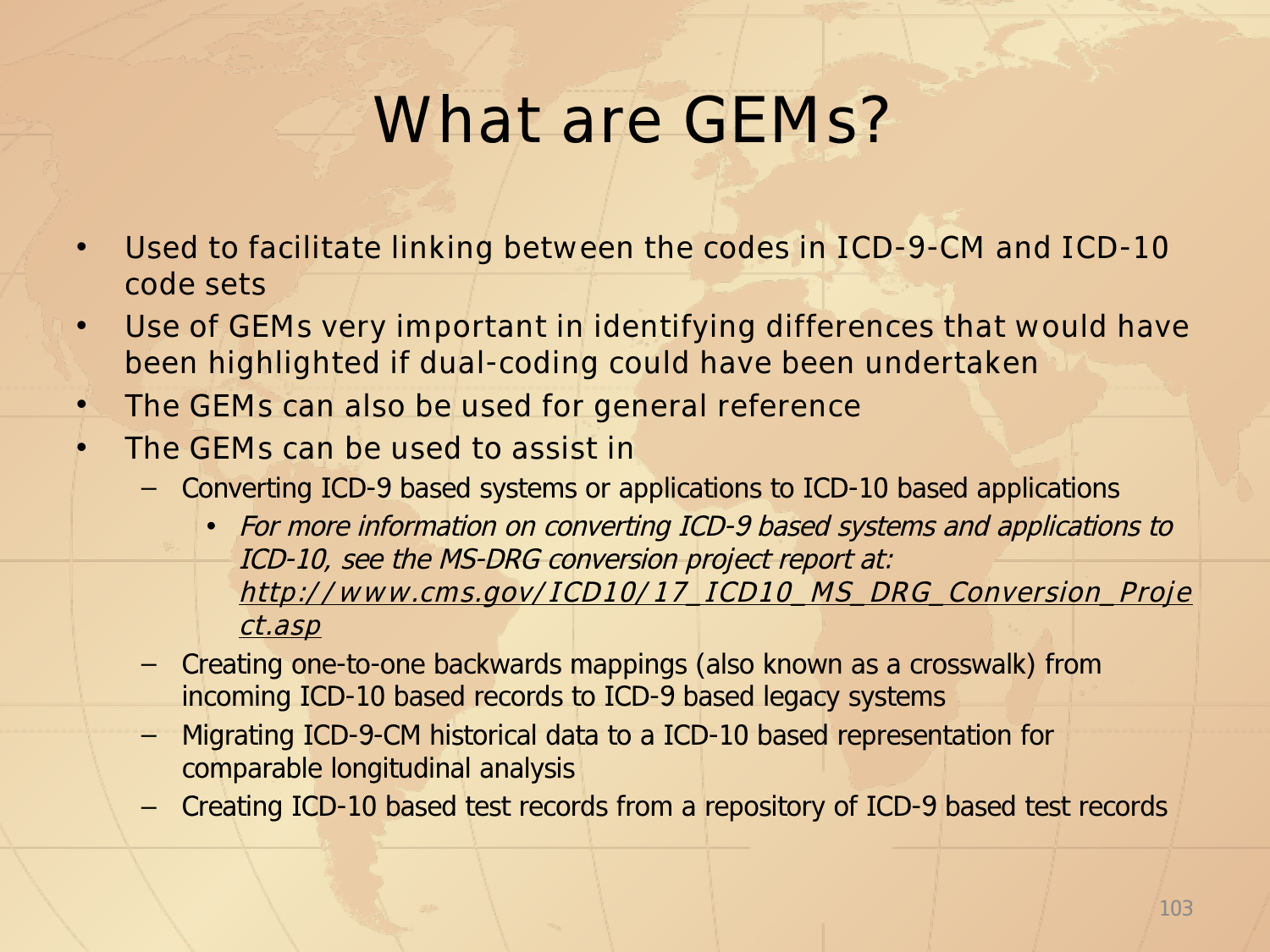

# What are GEMs?
Used to facilitate linking between the codes in ICD-9-CM and ICD-10 code sets
Use of GEMs very important in identifying differences that would have been highlighted if dual-coding could have been undertaken
The GEMs can also be used for general reference
The GEMs can be used to assist in
Converting ICD-9 based systems or applications to ICD-10 based applications
For more information on converting ICD-9 based systems and applications to ICD-10, see the MS-DRG conversion project report at: http://www.cms.gov/ICD10/17_ICD10_MS_DRG_Conversion_Project.asp
Creating one-to-one backwards mappings (also known as a crosswalk) from incoming ICD-10 based records to ICD-9 based legacy systems
Migrating ICD-9-CM historical data to a ICD-10 based representation for comparable longitudinal analysis
Creating ICD-10 based test records from a repository of ICD-9 based test records

103